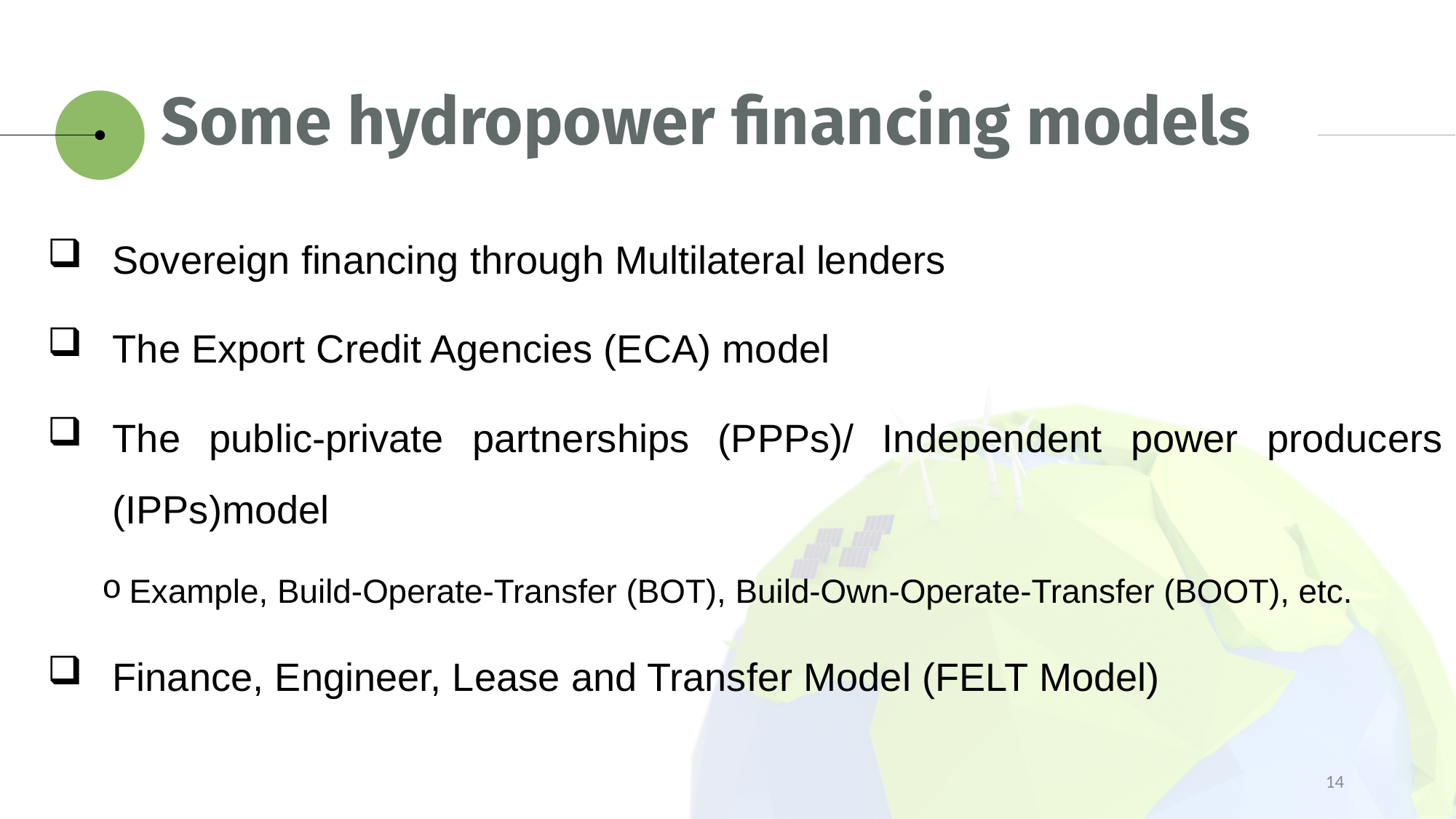

# Some hydropower financing models
Sovereign financing through Multilateral lenders
The Export Credit Agencies (ECA) model
The public-private partnerships (PPPs)/ Independent power producers (IPPs)model
Example, Build-Operate-Transfer (BOT), Build-Own-Operate-Transfer (BOOT), etc.
Finance, Engineer, Lease and Transfer Model (FELT Model)
14